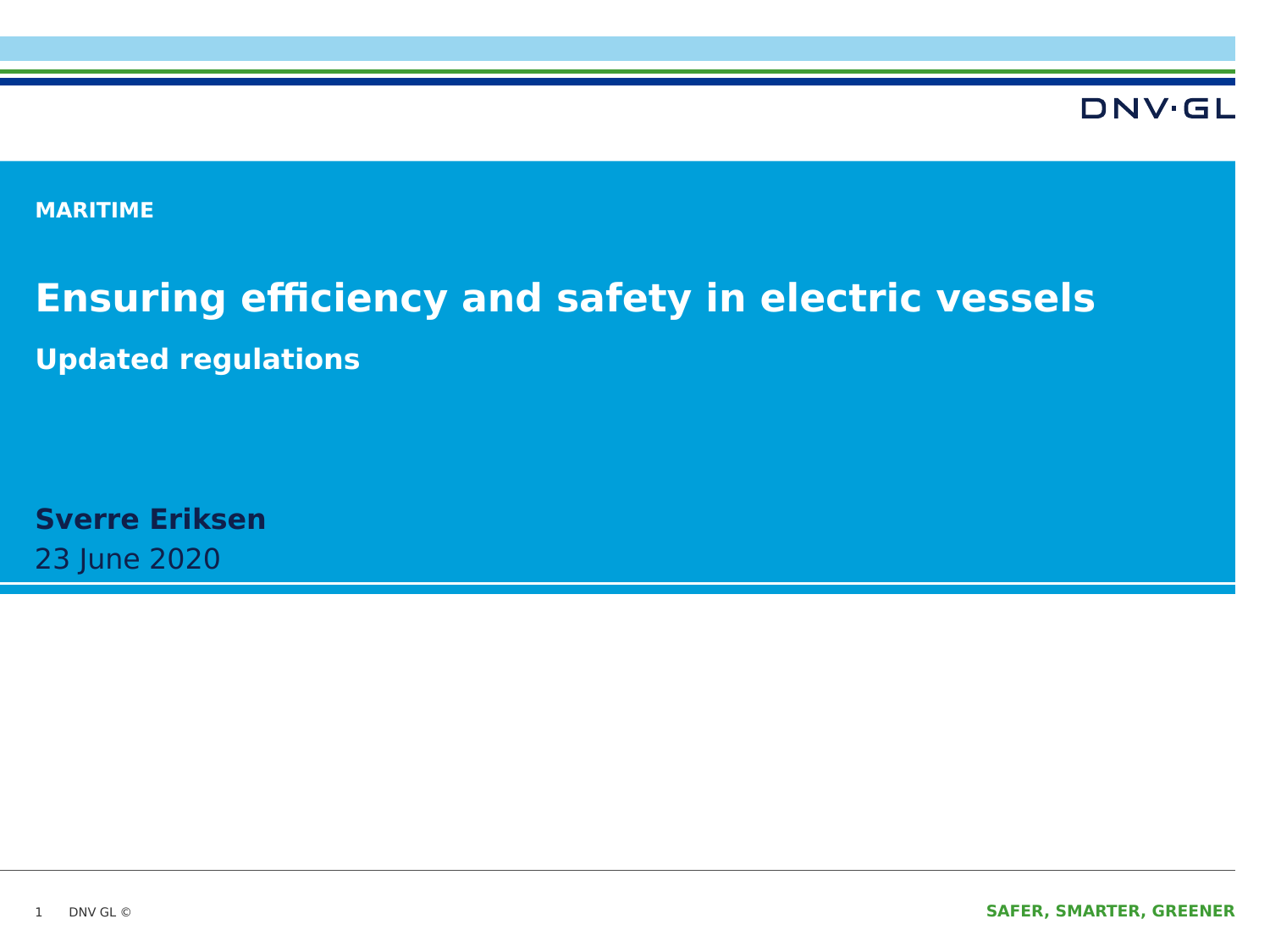

# Ensuring efficiency and safety in electric vessels
Updated regulations
1